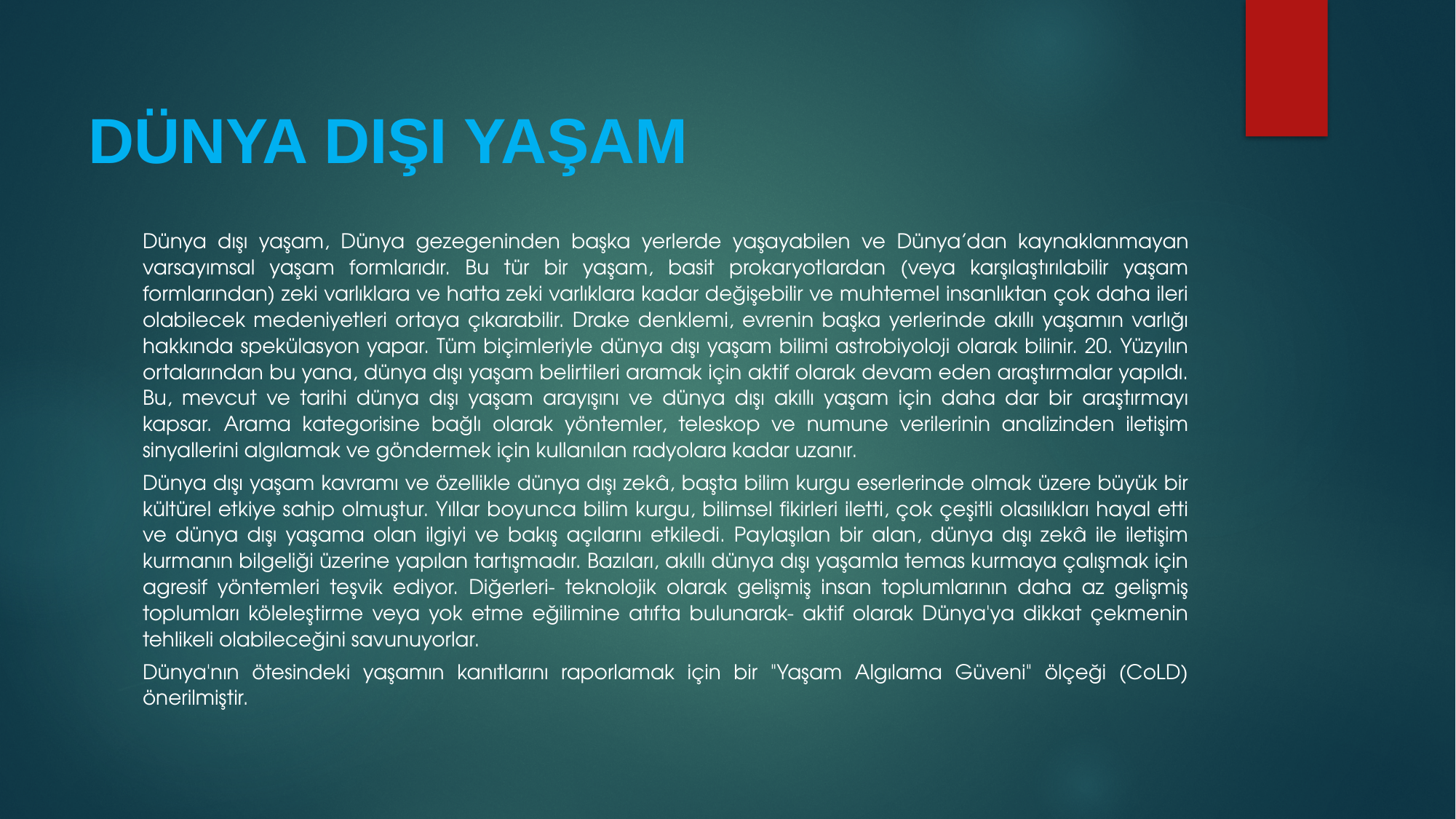

# DÜNYA DIŞI YAŞAM
Dünya dışı yaşam, Dünya gezegeninden başka yerlerde yaşayabilen ve Dünya’dan kaynaklanmayan varsayımsal yaşam formlarıdır. Bu tür bir yaşam, basit prokaryotlardan (veya karşılaştırılabilir yaşam formlarından) zeki varlıklara ve hatta zeki varlıklara kadar değişebilir ve muhtemel insanlıktan çok daha ileri olabilecek medeniyetleri ortaya çıkarabilir. Drake denklemi, evrenin başka yerlerinde akıllı yaşamın varlığı hakkında spekülasyon yapar. Tüm biçimleriyle dünya dışı yaşam bilimi astrobiyoloji olarak bilinir. 20. Yüzyılın ortalarından bu yana, dünya dışı yaşam belirtileri aramak için aktif olarak devam eden araştırmalar yapıldı. Bu, mevcut ve tarihi dünya dışı yaşam arayışını ve dünya dışı akıllı yaşam için daha dar bir araştırmayı kapsar. Arama kategorisine bağlı olarak yöntemler, teleskop ve numune verilerinin analizinden iletişim sinyallerini algılamak ve göndermek için kullanılan radyolara kadar uzanır.
Dünya dışı yaşam kavramı ve özellikle dünya dışı zekâ, başta bilim kurgu eserlerinde olmak üzere büyük bir kültürel etkiye sahip olmuştur. Yıllar boyunca bilim kurgu, bilimsel fikirleri iletti, çok çeşitli olasılıkları hayal etti ve dünya dışı yaşama olan ilgiyi ve bakış açılarını etkiledi. Paylaşılan bir alan, dünya dışı zekâ ile iletişim kurmanın bilgeliği üzerine yapılan tartışmadır. Bazıları, akıllı dünya dışı yaşamla temas kurmaya çalışmak için agresif yöntemleri teşvik ediyor. Diğerleri- teknolojik olarak gelişmiş insan toplumlarının daha az gelişmiş toplumları köleleştirme veya yok etme eğilimine atıfta bulunarak- aktif olarak Dünya'ya dikkat çekmenin tehlikeli olabileceğini savunuyorlar.
Dünya'nın ötesindeki yaşamın kanıtlarını raporlamak için bir "Yaşam Algılama Güveni" ölçeği (CoLD) önerilmiştir.